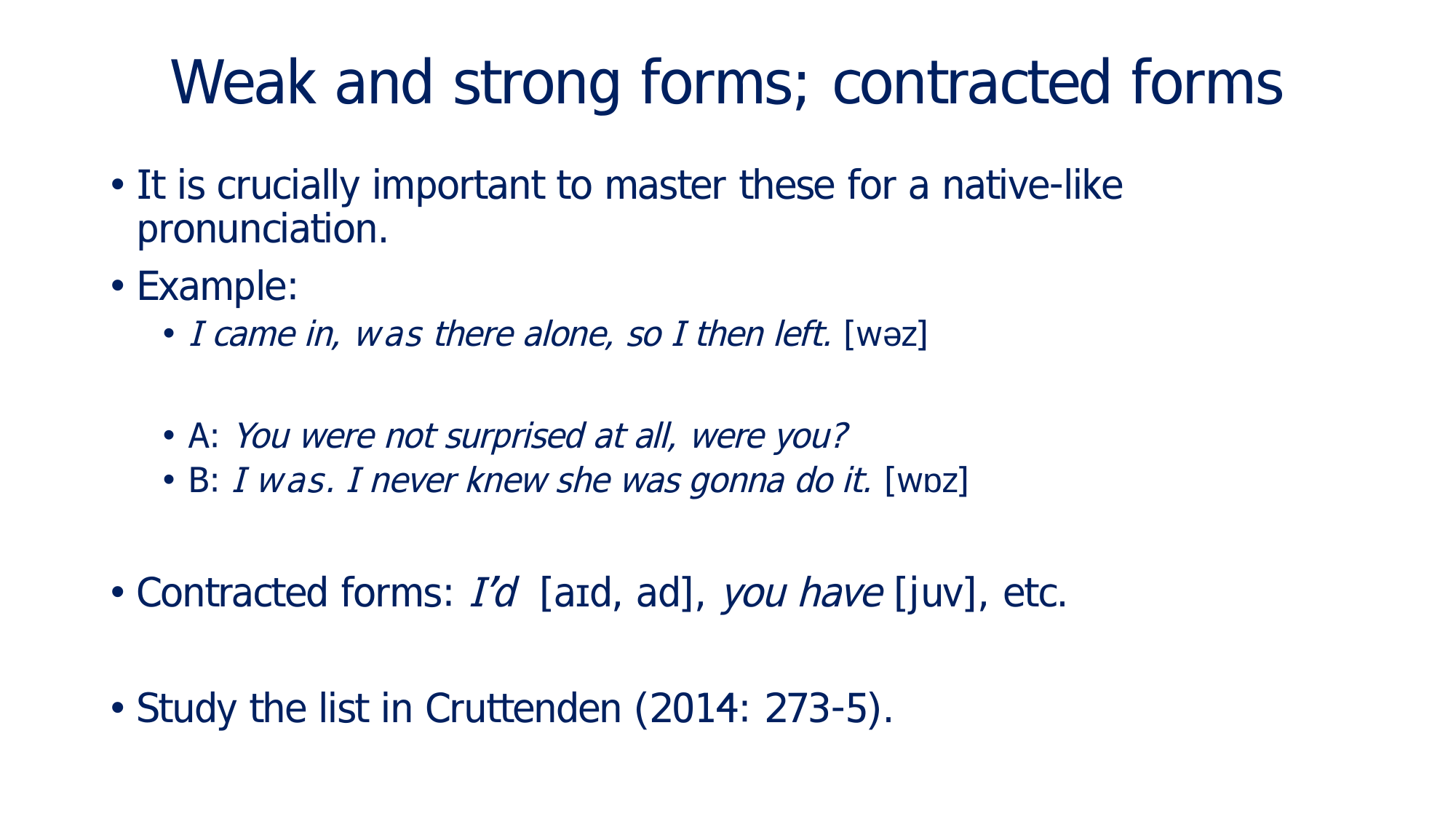

# Weak and strong forms; contracted forms
It is crucially important to master these for a native-like pronunciation.
Example:
I came in, was there alone, so I then left. [wəz]

A: You were not surprised at all, were you?
B: I was. I never knew she was gonna do it. [wɒz]

Contracted forms: I’d  [aɪd, ad], you have [juv], etc.

Study the list in Cruttenden (2014: 273-5).